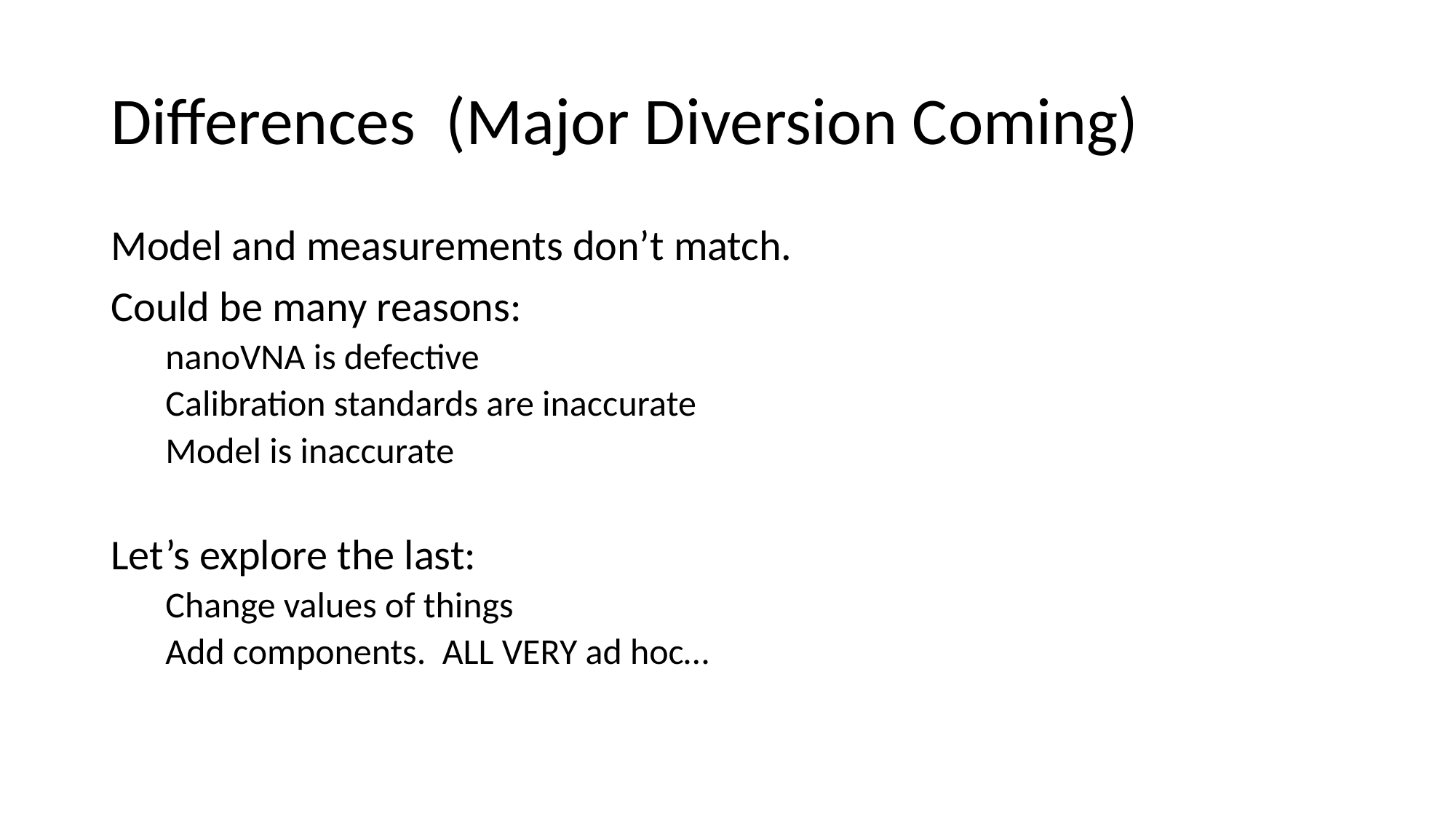

# Differences  (Major Diversion Coming)
Model and measurements don’t match.
Could be many reasons:
nanoVNA is defective
Calibration standards are inaccurate
Model is inaccurate

Let’s explore the last:
Change values of things
Add components.  ALL VERY ad hoc…